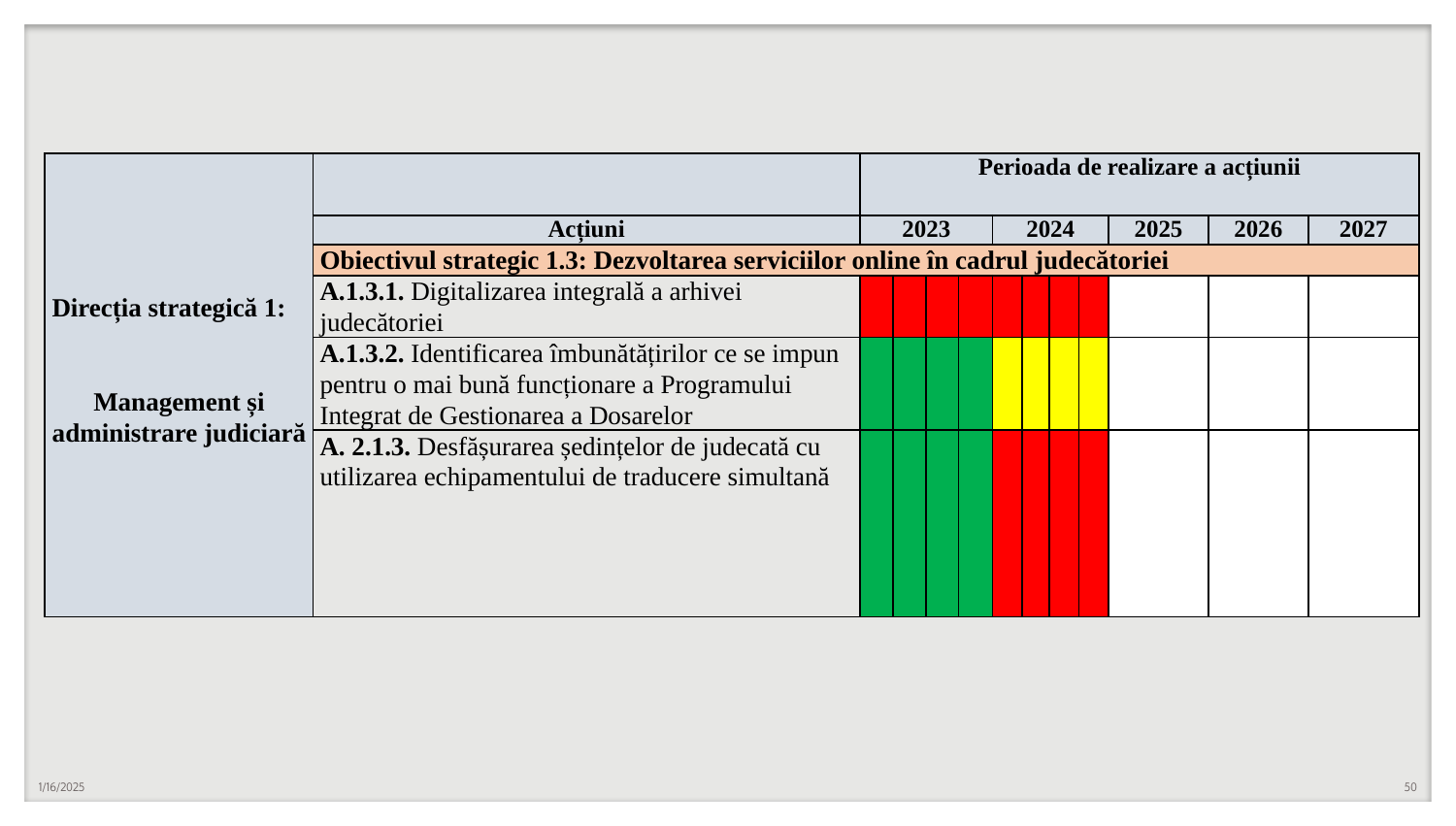

| Direcția strategică 1:  Management și administrare judiciară |  | Perioada de realizare a acțiunii |  |  |  |  |  |  |  |  |  |  |
| --- | --- | --- | --- | --- | --- | --- | --- | --- | --- | --- | --- | --- |
|  | Acțiuni | 2023 |  |  |  | 2024 |  |  |  | 2025 | 2026 | 2027 |
|  | Obiectivul strategic 1.3: Dezvoltarea serviciilor online în cadrul judecătoriei |  |  |  |  |  |  |  |  |  |  |  |
|  | A.1.3.1. Digitalizarea integrală a arhivei judecătoriei |  |  |  |  |  |  |  |  |  |  |  |
|  | A.1.3.2. Identificarea îmbunătățirilor ce se impun pentru o mai bună funcționare a Programului Integrat de Gestionarea a Dosarelor |  |  |  |  |  |  |  |  |  |  |  |
|  | A. 2.1.3. Desfășurarea ședințelor de judecată cu utilizarea echipamentului de traducere simultană |  |  |  |  |  |  |  |  |  |  |  |
1/16/2025
50